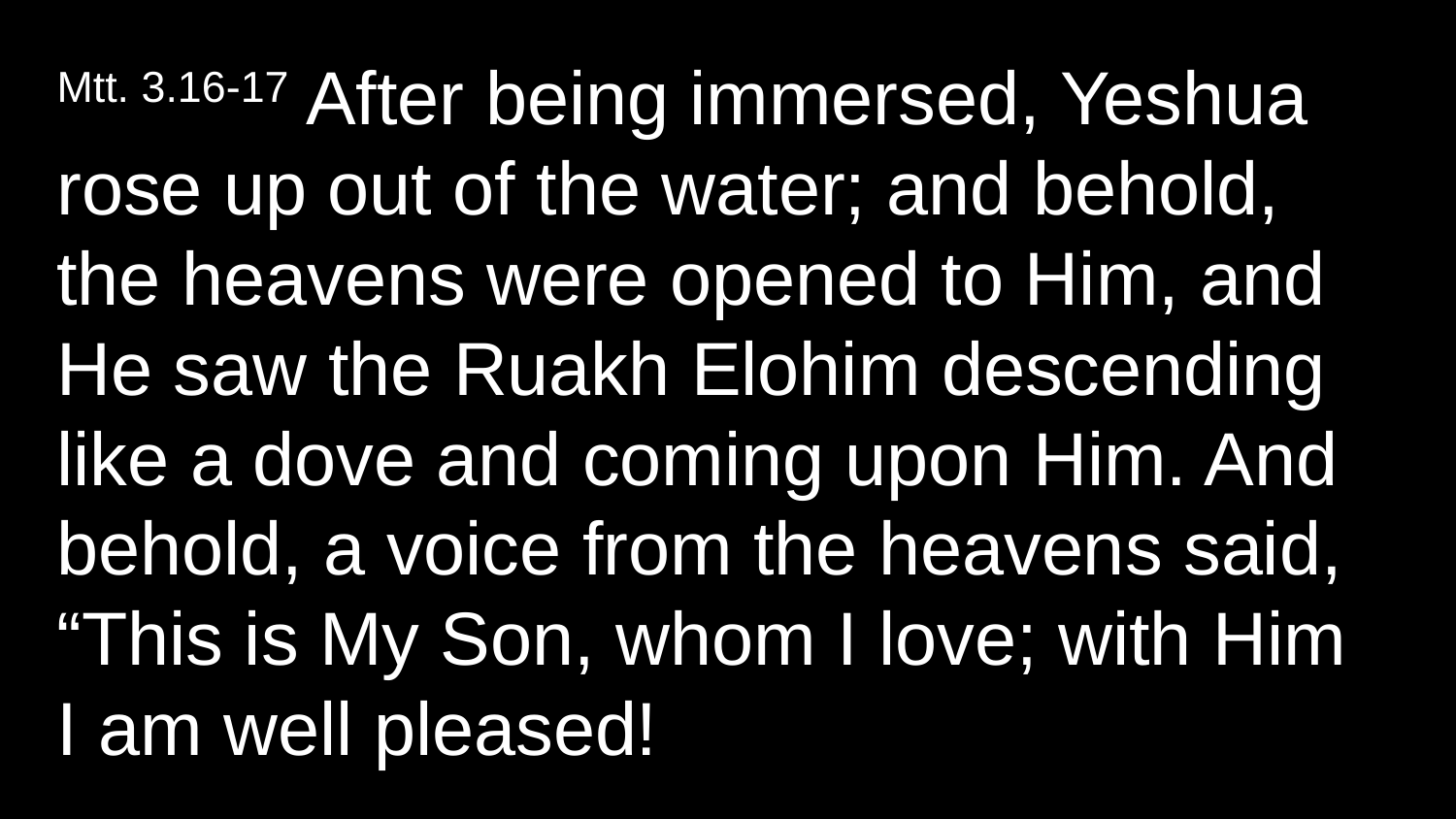

Mtt. 3.16-17 After being immersed, Yeshua rose up out of the water; and behold, the heavens were opened to Him, and He saw the Ruakh Elohim descending like a dove and coming upon Him. And behold, a voice from the heavens said, “This is My Son, whom I love; with Him I am well pleased!